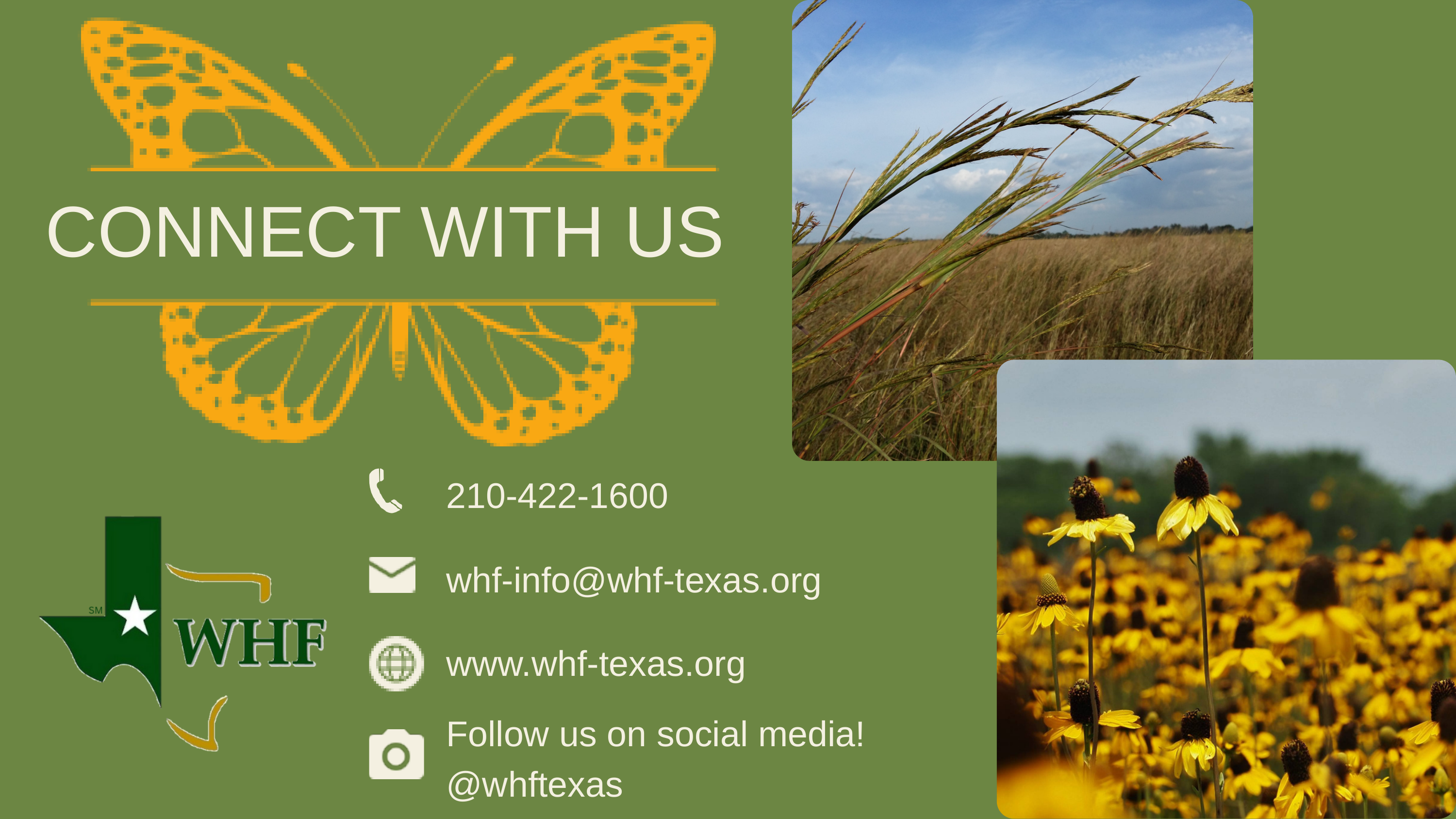

CONNECT WITH US

210-422-1600
whf-info@whf-texas.org

www.whf-texas.org

Follow us on social media! @whftexas